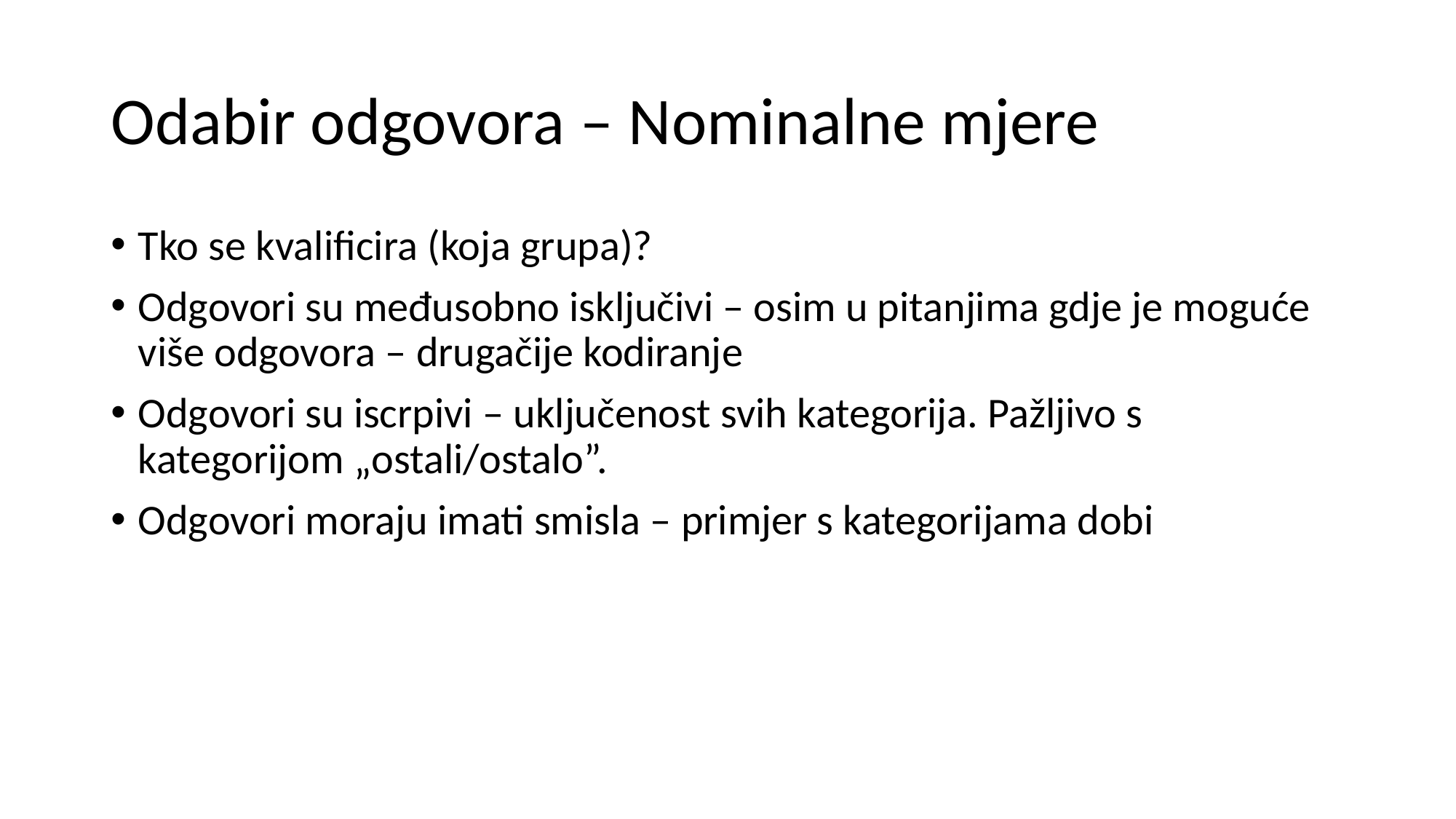

# Odabir odgovora – Nominalne mjere
Tko se kvalificira (koja grupa)?
Odgovori su međusobno isključivi – osim u pitanjima gdje je moguće više odgovora – drugačije kodiranje
Odgovori su iscrpivi – uključenost svih kategorija. Pažljivo s kategorijom „ostali/ostalo”.
Odgovori moraju imati smisla – primjer s kategorijama dobi